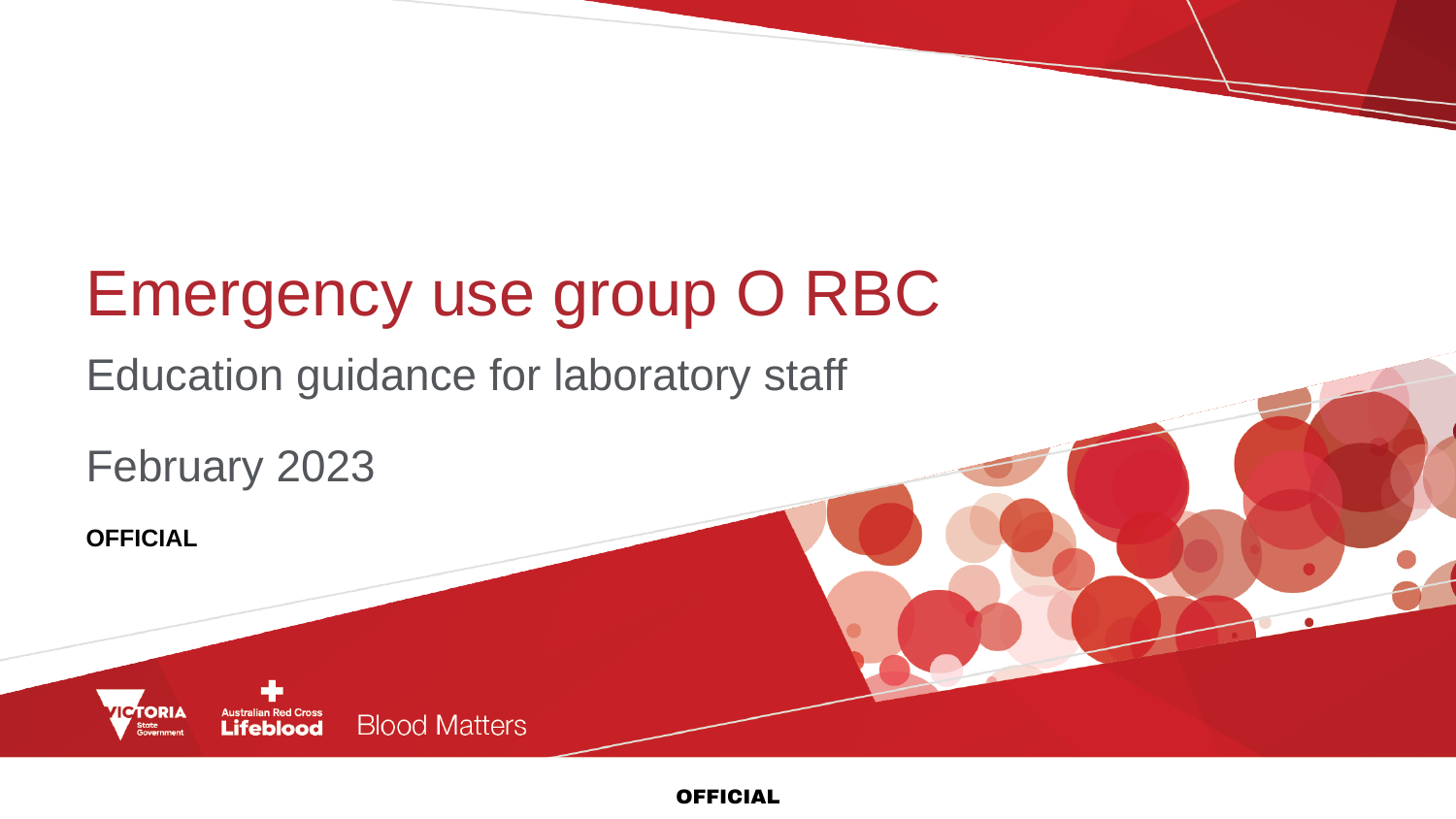

# Emergency use group O RBC
Education guidance for laboratory staff
February 2023

OFFICIAL